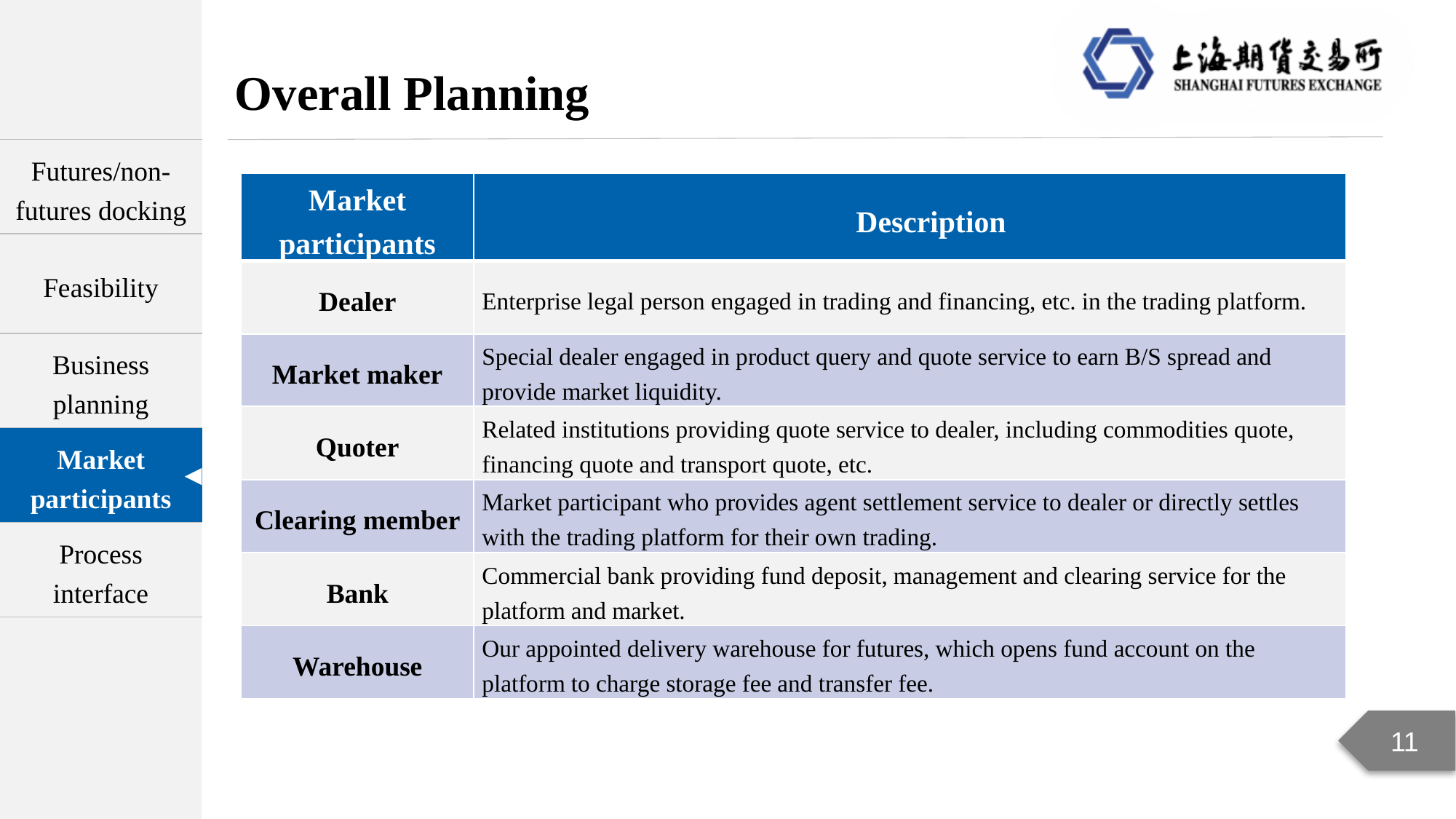

Overall Planning
| Futures/non-futures docking |
| --- |
| Feasibility |
| Business planning |
| Market participants |
| Process interface |
| Market participants | Description |
| --- | --- |
| Dealer | Enterprise legal person engaged in trading and financing, etc. in the trading platform. |
| Market maker | Special dealer engaged in product query and quote service to earn B/S spread and provide market liquidity. |
| Quoter | Related institutions providing quote service to dealer, including commodities quote, financing quote and transport quote, etc. |
| Clearing member | Market participant who provides agent settlement service to dealer or directly settles with the trading platform for their own trading. |
| Bank | Commercial bank providing fund deposit, management and clearing service for the platform and market. |
| Warehouse | Our appointed delivery warehouse for futures, which opens fund account on the platform to charge storage fee and transfer fee. |